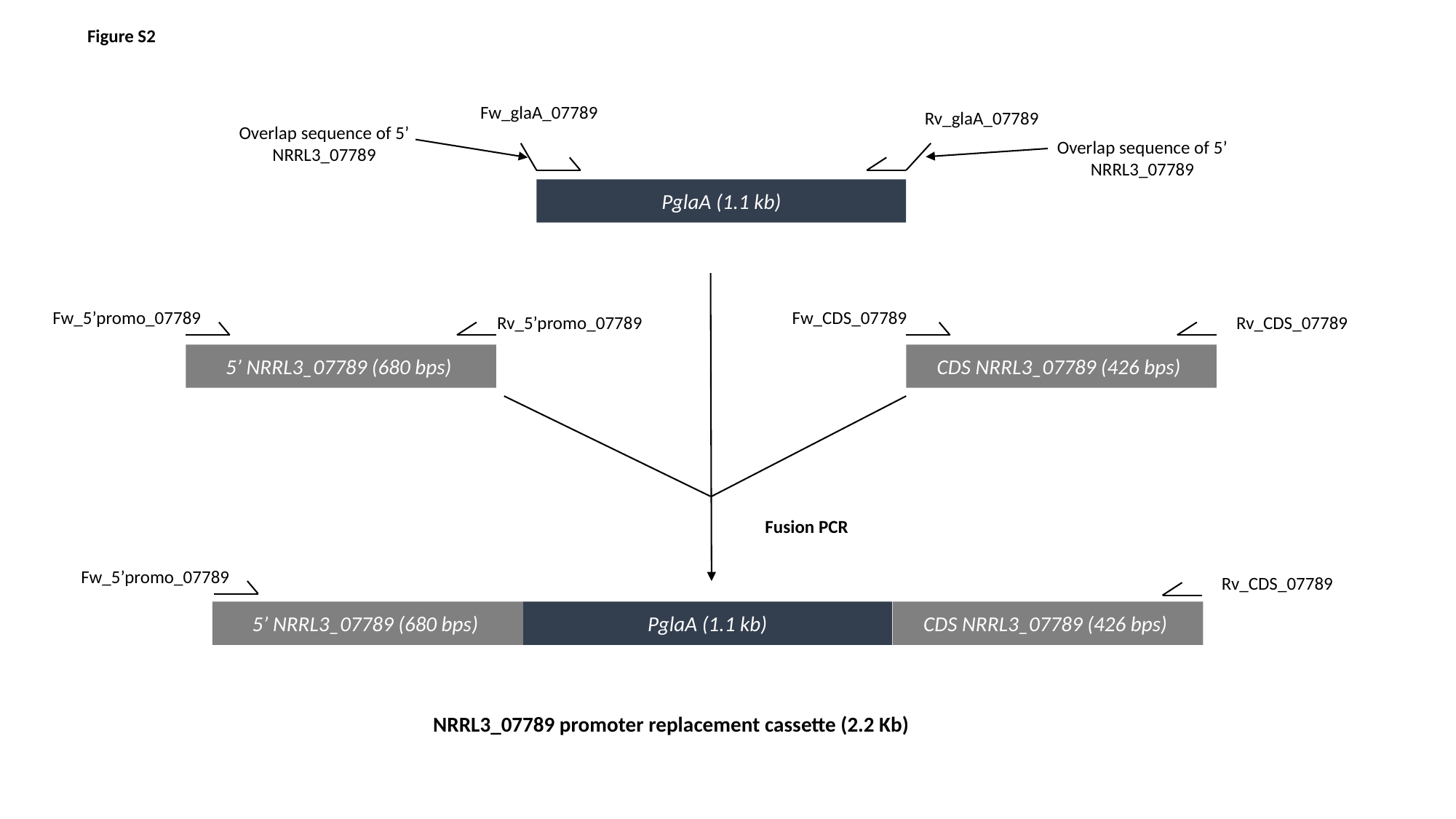

Figure S2
Fw_glaA_07789
Rv_glaA_07789
Overlap sequence of 5’ NRRL3_07789
Overlap sequence of 5’ NRRL3_07789
PglaA (1.1 kb)
Fw_CDS_07789
Rv_5’promo_07789
Rv_CDS_07789
5’ NRRL3_07789 (680 bps)
CDS NRRL3_07789 (426 bps)
Fusion PCR
Fw_5’promo_07789
Rv_CDS_07789
5’ NRRL3_07789 (680 bps)
PglaA (1.1 kb)
CDS NRRL3_07789 (426 bps)
NRRL3_07789 promoter replacement cassette (2.2 Kb)
Fw_5’promo_07789